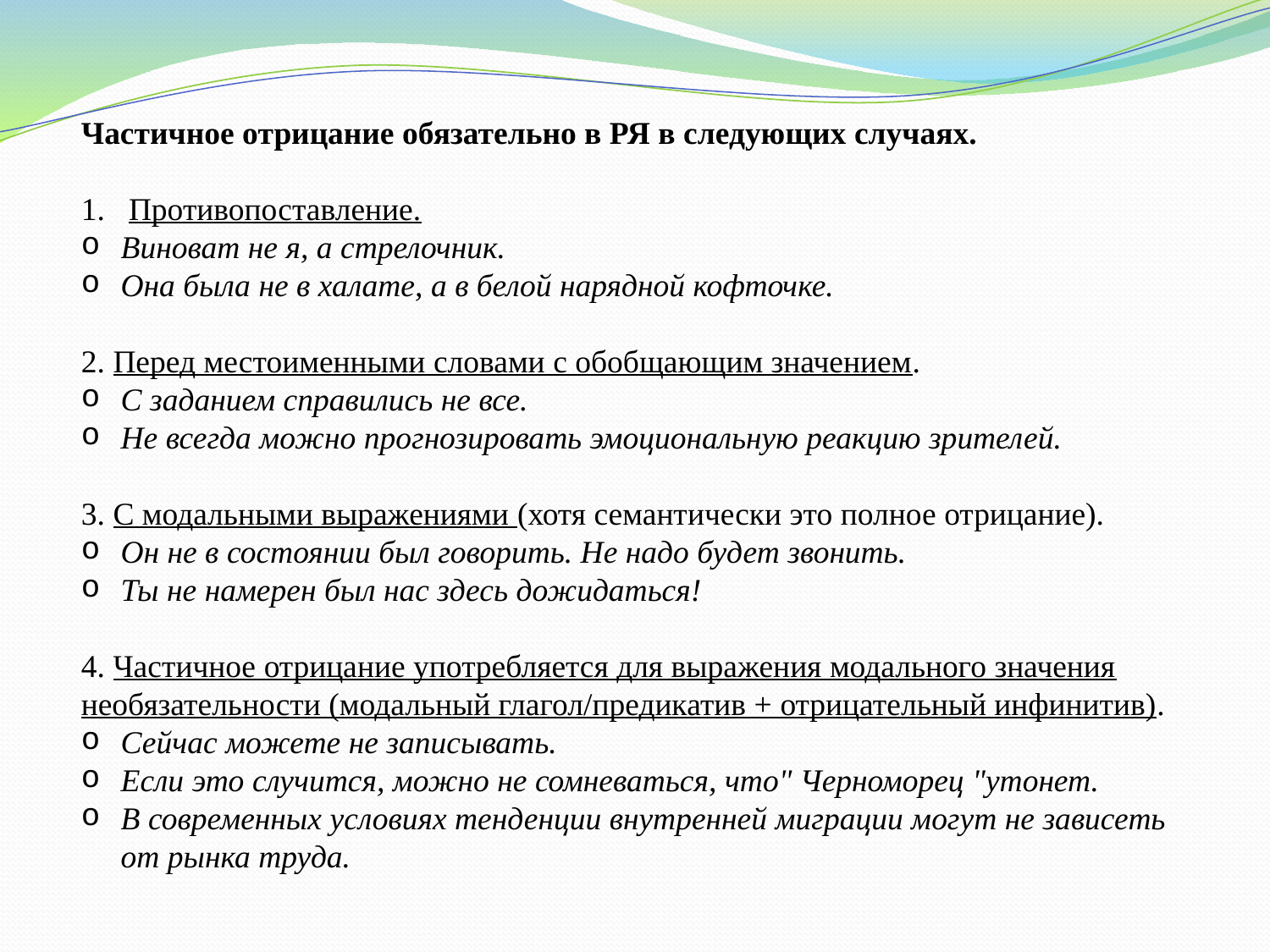

Частичное отрицание обязательно в РЯ в следующих случаях.

Противопоставление.
Виноват не я, а стрелочник.
Она была не в халате, а в белой нарядной кофточке.

2. Перед местоименными словами с обобщающим значением.
С заданием справились не все.
Не всегда можно прогнозировать эмоциональную реакцию зрителей.

3. С модальными выражениями (хотя семантически это полное отрицание).
Он не в состоянии был говорить. Не надо будет звонить.
Ты не намерен был нас здесь дожидаться!

4. Частичное отрицание употребляется для выражения модального значения необязательности (модальный глагол/предикатив + отрицательный инфинитив).
Сейчас можете не записывать.
Если это случится, можно не сомневаться, что" Черноморец "утонет.
В современных условиях тенденции внутренней миграции могут не зависеть от рынка труда.